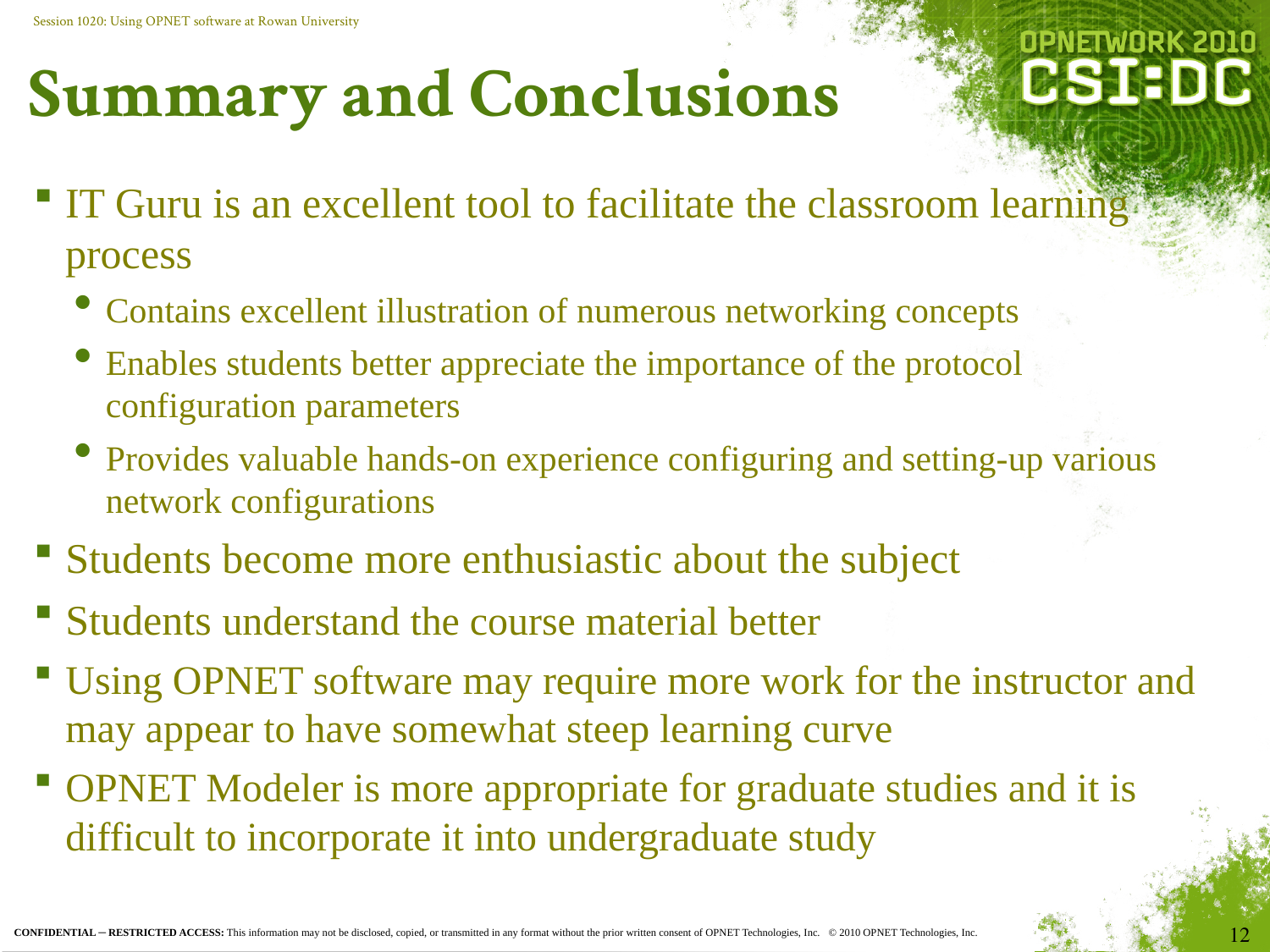

# Summary and Conclusions
IT Guru is an excellent tool to facilitate the classroom learning process
Contains excellent illustration of numerous networking concepts
Enables students better appreciate the importance of the protocol configuration parameters
Provides valuable hands-on experience configuring and setting-up various network configurations
Students become more enthusiastic about the subject
Students understand the course material better
Using OPNET software may require more work for the instructor and may appear to have somewhat steep learning curve
OPNET Modeler is more appropriate for graduate studies and it is difficult to incorporate it into undergraduate study